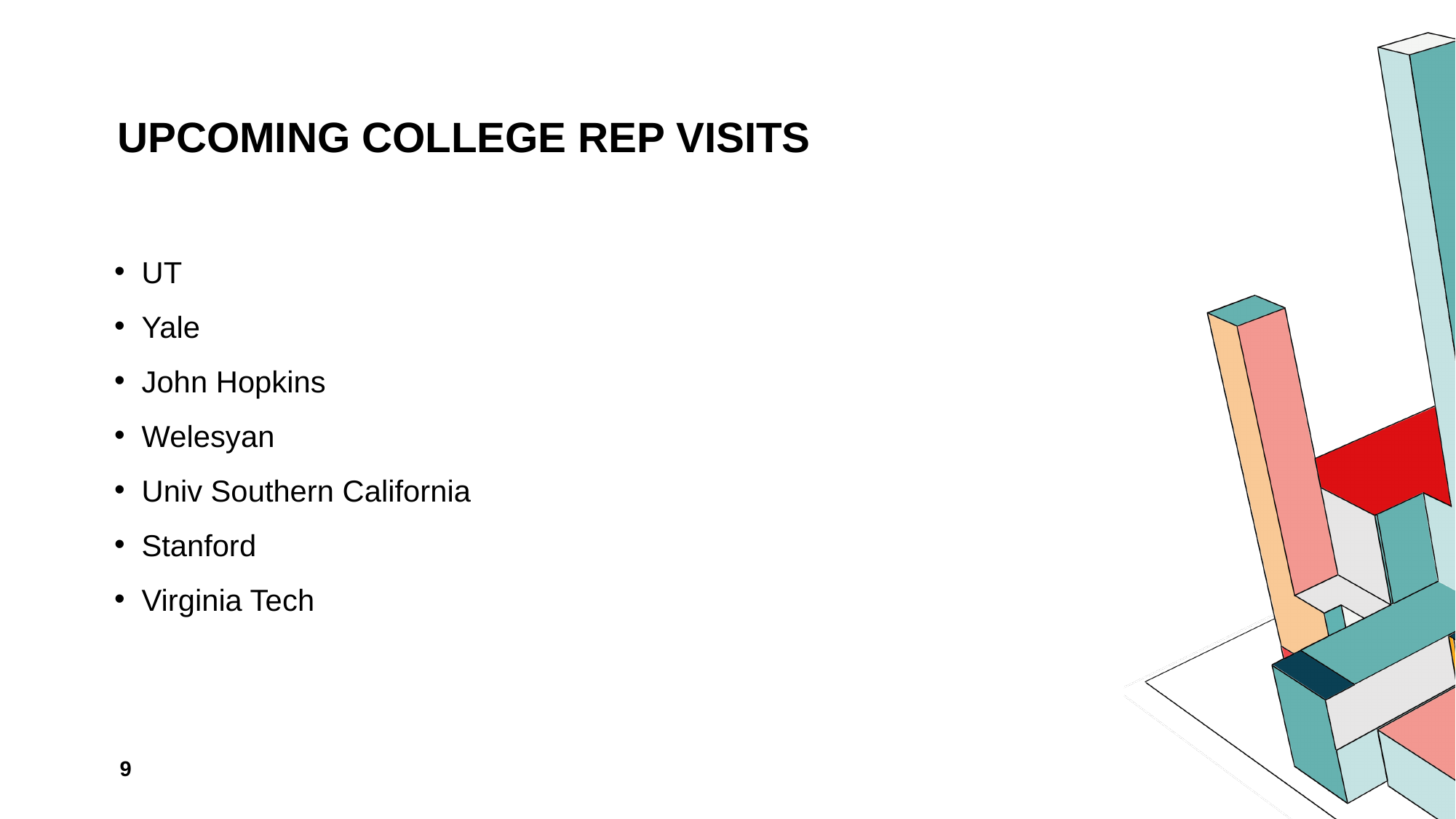

# Upcoming college rep visits
UT
Yale
John Hopkins
Welesyan
Univ Southern California
Stanford
Virginia Tech

9